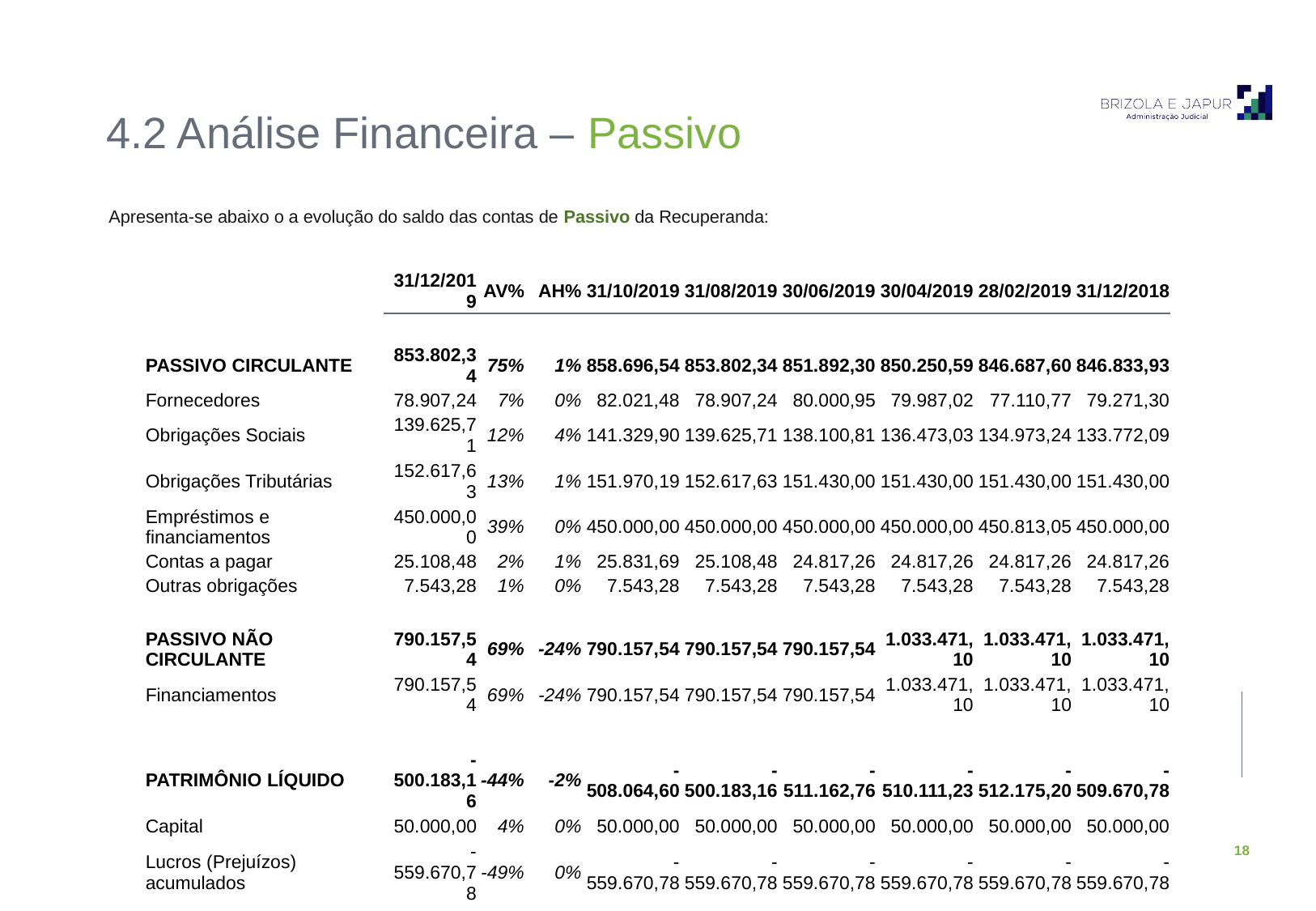

4.2 Análise Financeira – Passivo
Apresenta-se abaixo o a evolução do saldo das contas de Passivo da Recuperanda:
|  | 31/12/2019 | AV% | AH% | 31/10/2019 | 31/08/2019 | 30/06/2019 | 30/04/2019 | 28/02/2019 | 31/12/2018 |
| --- | --- | --- | --- | --- | --- | --- | --- | --- | --- |
|  |  |  |  |  |  |  |  |  |  |
| PASSIVO CIRCULANTE | 853.802,34 | 75% | 1% | 858.696,54 | 853.802,34 | 851.892,30 | 850.250,59 | 846.687,60 | 846.833,93 |
| Fornecedores | 78.907,24 | 7% | 0% | 82.021,48 | 78.907,24 | 80.000,95 | 79.987,02 | 77.110,77 | 79.271,30 |
| Obrigações Sociais | 139.625,71 | 12% | 4% | 141.329,90 | 139.625,71 | 138.100,81 | 136.473,03 | 134.973,24 | 133.772,09 |
| Obrigações Tributárias | 152.617,63 | 13% | 1% | 151.970,19 | 152.617,63 | 151.430,00 | 151.430,00 | 151.430,00 | 151.430,00 |
| Empréstimos e financiamentos | 450.000,00 | 39% | 0% | 450.000,00 | 450.000,00 | 450.000,00 | 450.000,00 | 450.813,05 | 450.000,00 |
| Contas a pagar | 25.108,48 | 2% | 1% | 25.831,69 | 25.108,48 | 24.817,26 | 24.817,26 | 24.817,26 | 24.817,26 |
| Outras obrigações | 7.543,28 | 1% | 0% | 7.543,28 | 7.543,28 | 7.543,28 | 7.543,28 | 7.543,28 | 7.543,28 |
|  |  |  |  |  |  |  |  |  |  |
| PASSIVO NÃO CIRCULANTE | 790.157,54 | 69% | -24% | 790.157,54 | 790.157,54 | 790.157,54 | 1.033.471,10 | 1.033.471,10 | 1.033.471,10 |
| Financiamentos | 790.157,54 | 69% | -24% | 790.157,54 | 790.157,54 | 790.157,54 | 1.033.471,10 | 1.033.471,10 | 1.033.471,10 |
|  |  |  |  |  |  |  |  |  |  |
| PATRIMÔNIO LÍQUIDO | -500.183,16 | -44% | -2% | -508.064,60 | -500.183,16 | -511.162,76 | -510.111,23 | -512.175,20 | -509.670,78 |
| Capital | 50.000,00 | 4% | 0% | 50.000,00 | 50.000,00 | 50.000,00 | 50.000,00 | 50.000,00 | 50.000,00 |
| Lucros (Prejuízos) acumulados | -559.670,78 | -49% | 0% | -559.670,78 | -559.670,78 | -559.670,78 | -559.670,78 | -559.670,78 | -559.670,78 |
| Resultado do exercício | 9.487,62 | 1% | 0% | 1.606,18 | 9.487,62 | -1.491,98 | -440,45 | -2.504,42 | 0,00 |
|  |  |  |  |  |  |  |  |  |  |
| TOTAL DO PASSIVO | 1.143.776,72 | 100% | -17% | 1.140.789,48 | 1.143.776,72 | 1.130.887,08 | 1.373.610,46 | 1.367.983,50 | 1.370.634,25 |
AV – Análise vertical. Demonstra a representatividade de cada rubrica perante o total do passivo.
AH - Análise horizontal. Apresenta a variação entre dezembro/2019 e dezembro/2018 de cada rubrica.